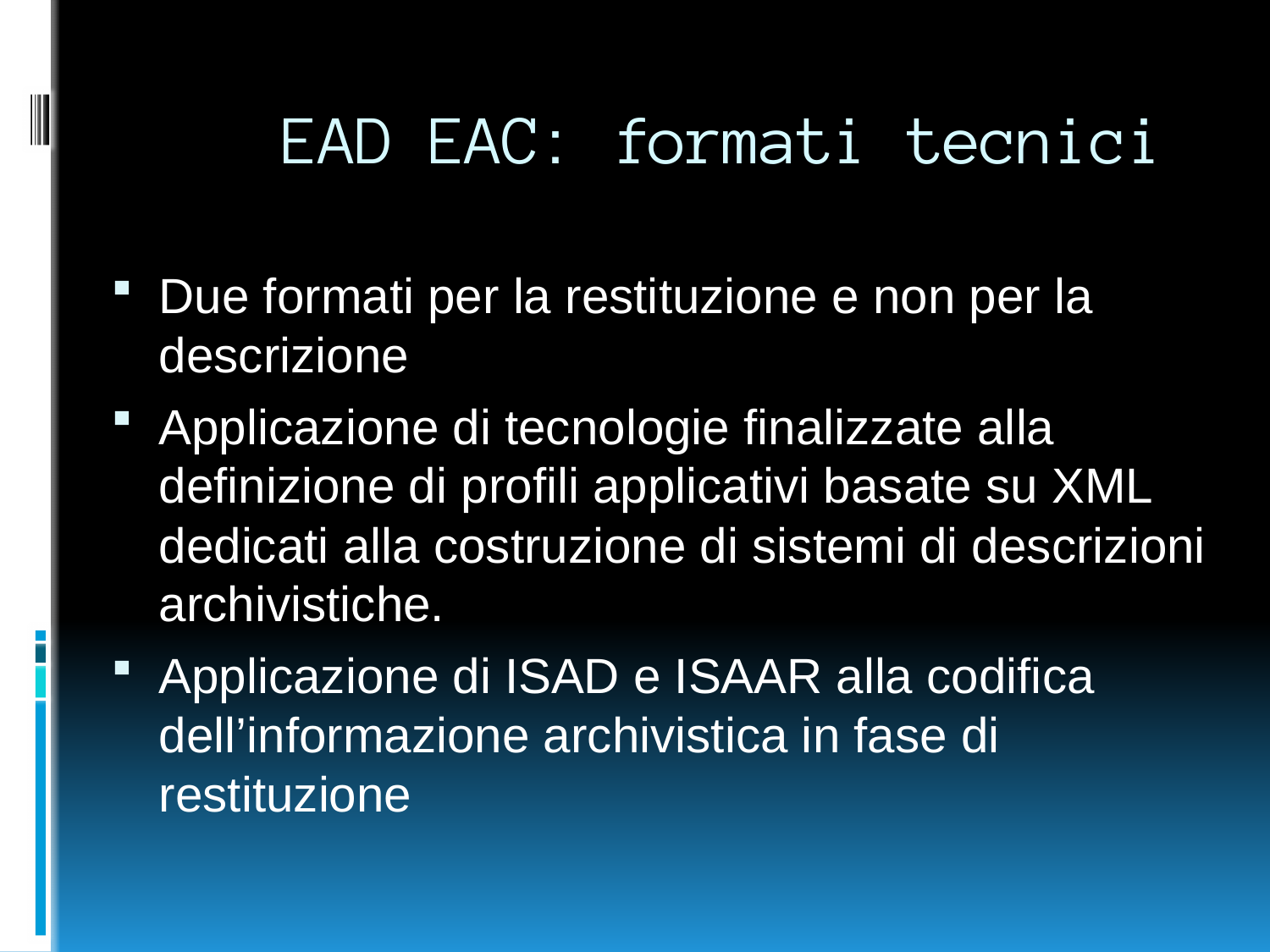

# EAD EAC: formati tecnici
Due formati per la restituzione e non per la descrizione
Applicazione di tecnologie finalizzate alla definizione di profili applicativi basate su XML  dedicati alla costruzione di sistemi di descrizioni archivistiche.
Applicazione di ISAD e ISAAR alla codifica dell’informazione archivistica in fase di restituzione